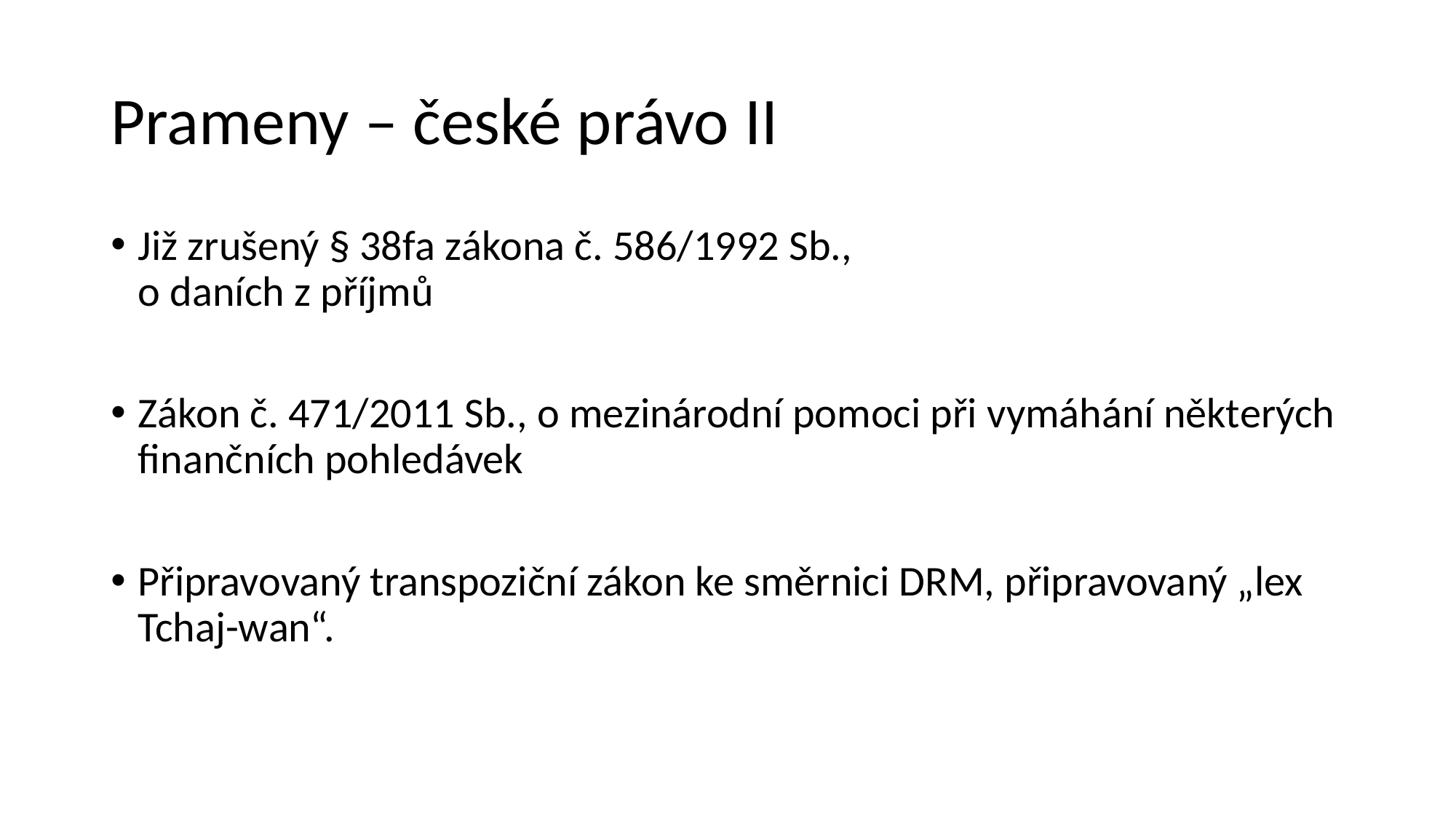

# Prameny – české právo II
Již zrušený § 38fa zákona č. 586/1992 Sb.,
o daních z příjmů

Zákon č. 471/2011 Sb., o mezinárodní pomoci při vymáhání některých finančních pohledávek

Připravovaný transpoziční zákon ke směrnici DRM, připravovaný „lex Tchaj-wan“.